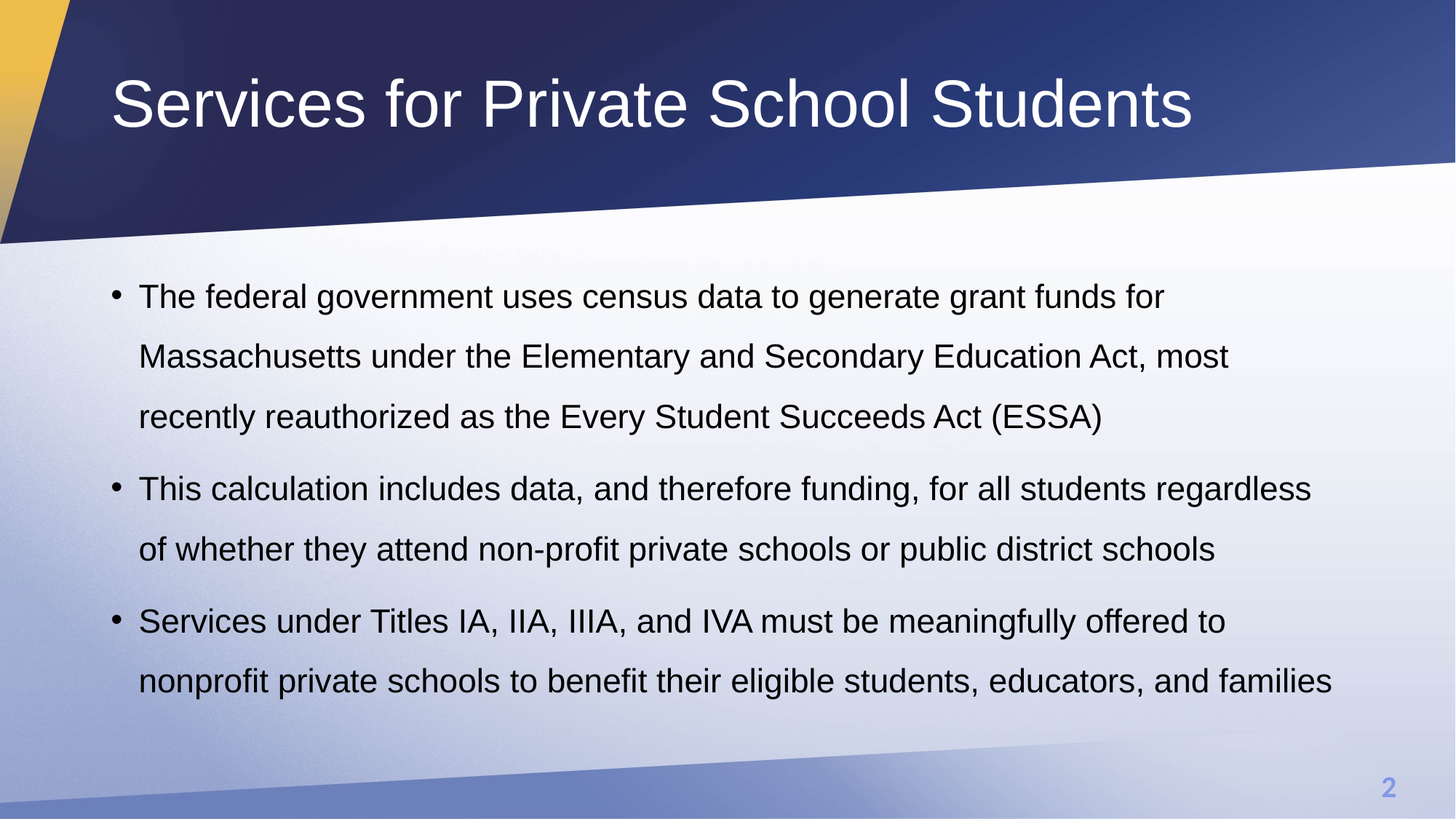

# Services for Private School Students
The federal government uses census data to generate grant funds for Massachusetts under the Elementary and Secondary Education Act, most recently reauthorized as the Every Student Succeeds Act (ESSA)
This calculation includes data, and therefore funding, for all students regardless of whether they attend non-profit private schools or public district schools
Services under Titles IA, IIA, IIIA, and IVA must be meaningfully offered to nonprofit private schools to benefit their eligible students, educators, and families